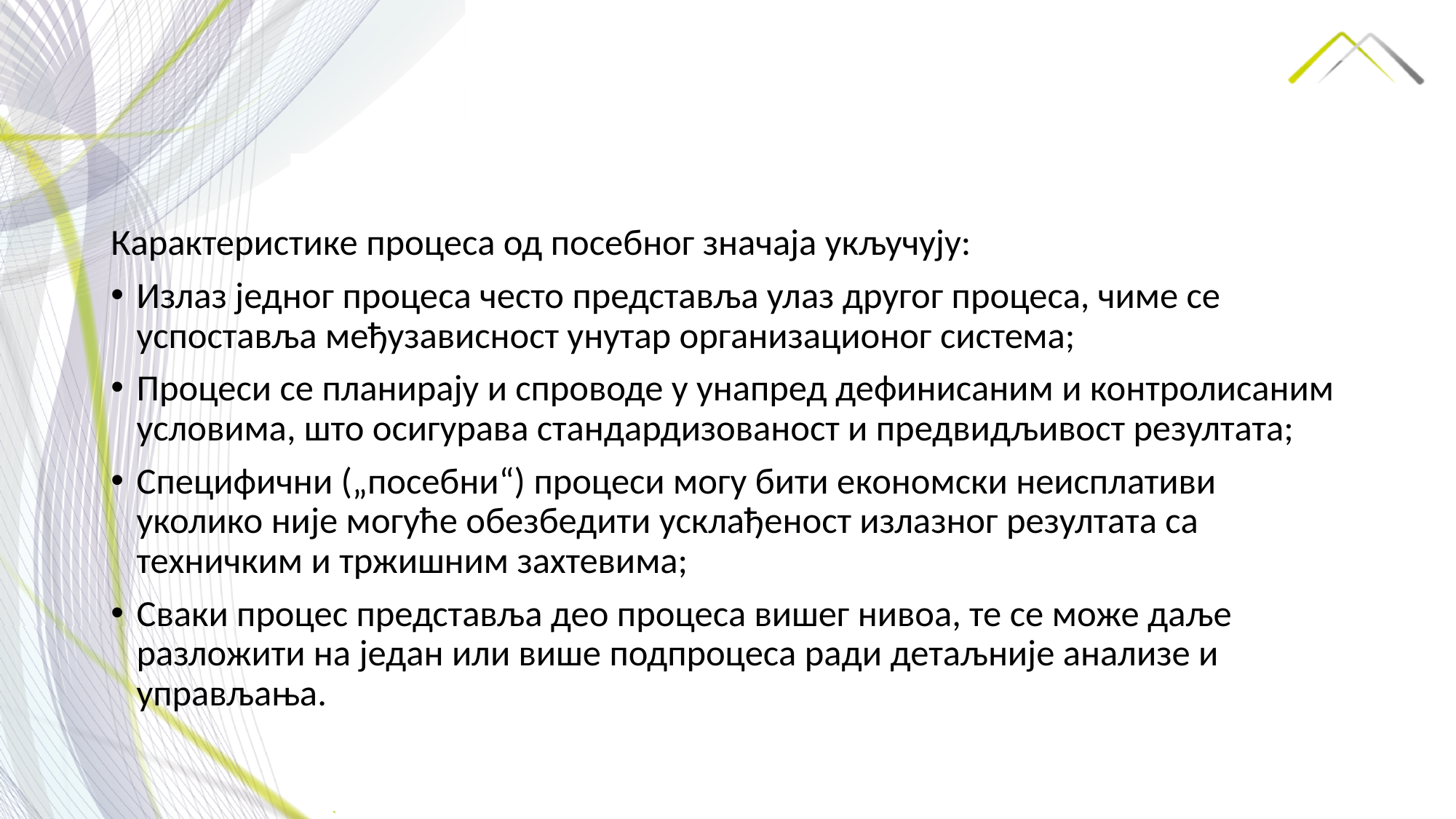

Карактеристике процеса од посебног значаја укључују:
Излаз једног процеса често представља улаз другог процеса, чиме се успоставља међузависност унутар организационог система;
Процеси се планирају и спроводе у унапред дефинисаним и контролисаним условима, што осигурава стандардизованост и предвидљивост резултата;
Специфични („посебни“) процеси могу бити економски неисплативи уколико није могуће обезбедити усклађеност излазног резултата са техничким и тржишним захтевима;
Сваки процес представља део процеса вишег нивоа, те се може даље разложити на један или више подпроцеса ради детаљније анализе и управљања.